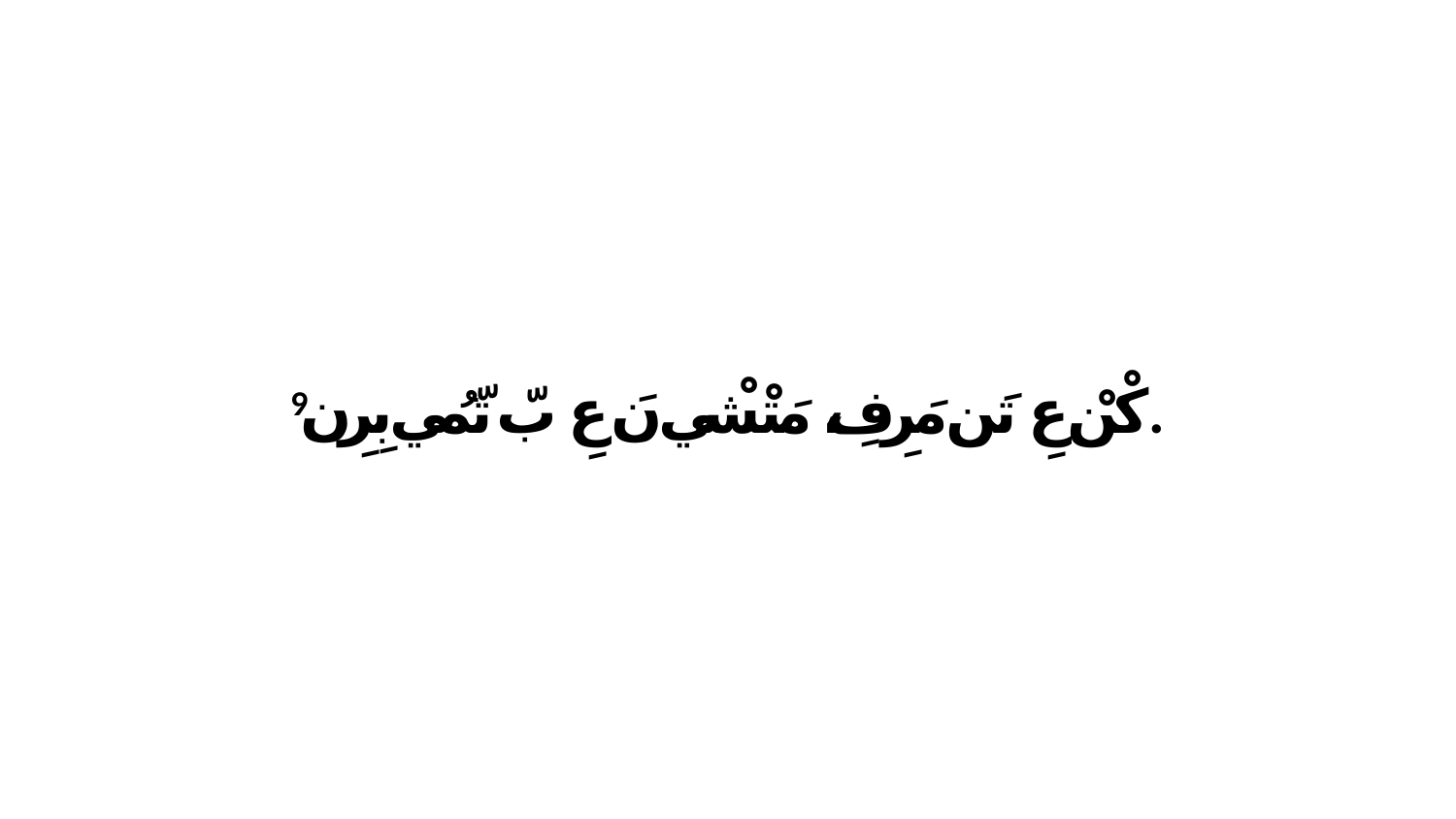

9 كْنْ عِ تَن مَرِفِ، مَتْشْي نَ عِ بّ تّمُي بِرِن.